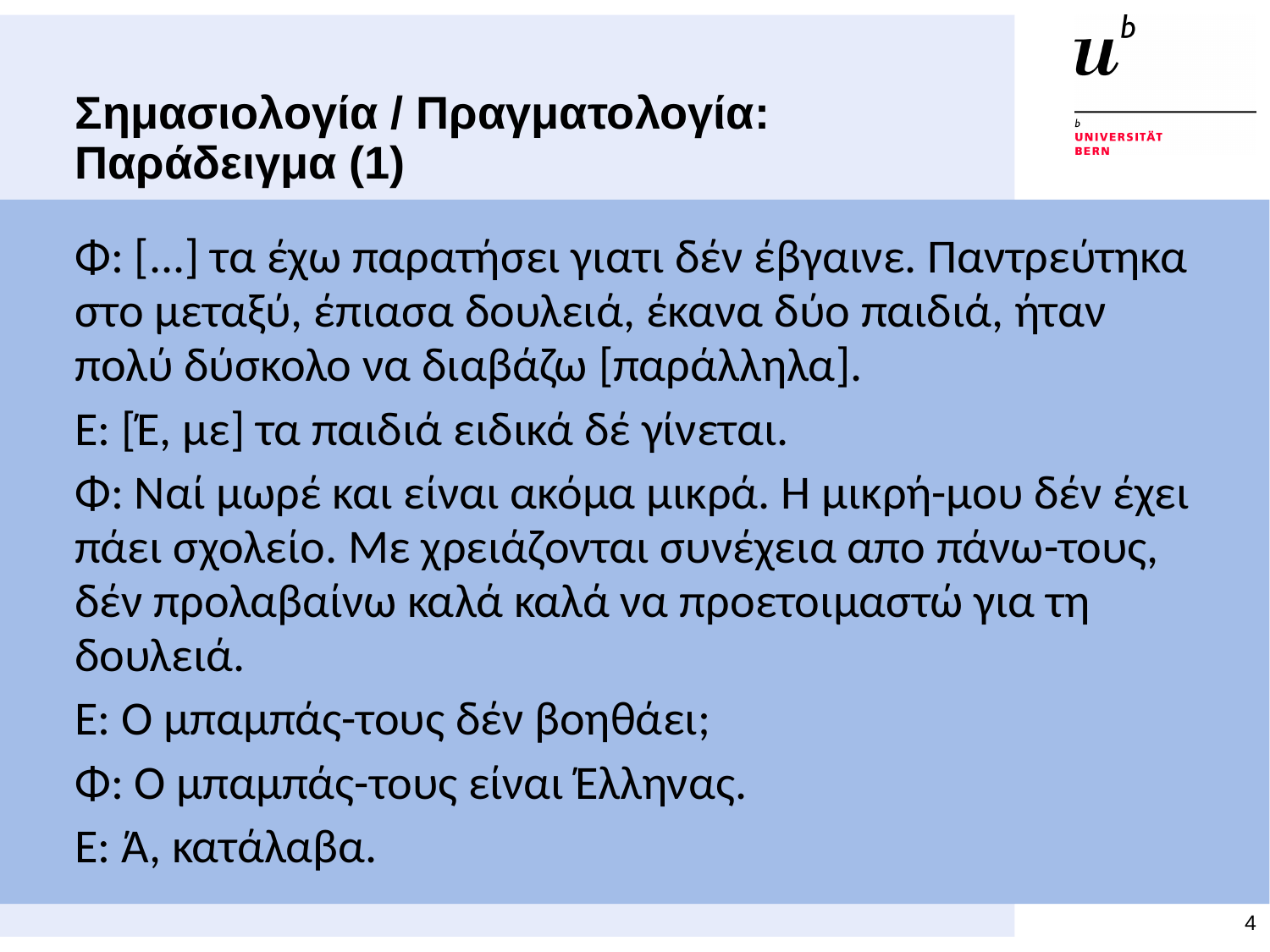

# Σημασιολογία / Πραγματολογία: Παράδειγμα (1)
Φ: [...] τα έχω παρατήσει γιατι δέν έβγαινε. Παντρεύτηκα στο μεταξύ, έπιασα δουλειά, έκανα δύο παιδιά, ήταν πολύ δύσκολο να διαβάζω [παράλληλα].
E: [Έ, με] τα παιδιά ειδικά δέ γίνεται.
Φ: Ναί μωρέ και είναι ακόμα μικρά. Η μικρή-μου δέν έχει πάει σχολείο. Με χρειάζονται συνέχεια απο πάνω-τους, δέν προλαβαίνω καλά καλά να προετοιμαστώ για τη δουλειά.
Ε: Ο μπαμπάς-τους δέν βοηθάει;
Φ: Ο μπαμπάς-τους είναι Έλληνας.
Ε: Ά, κατάλαβα.

4